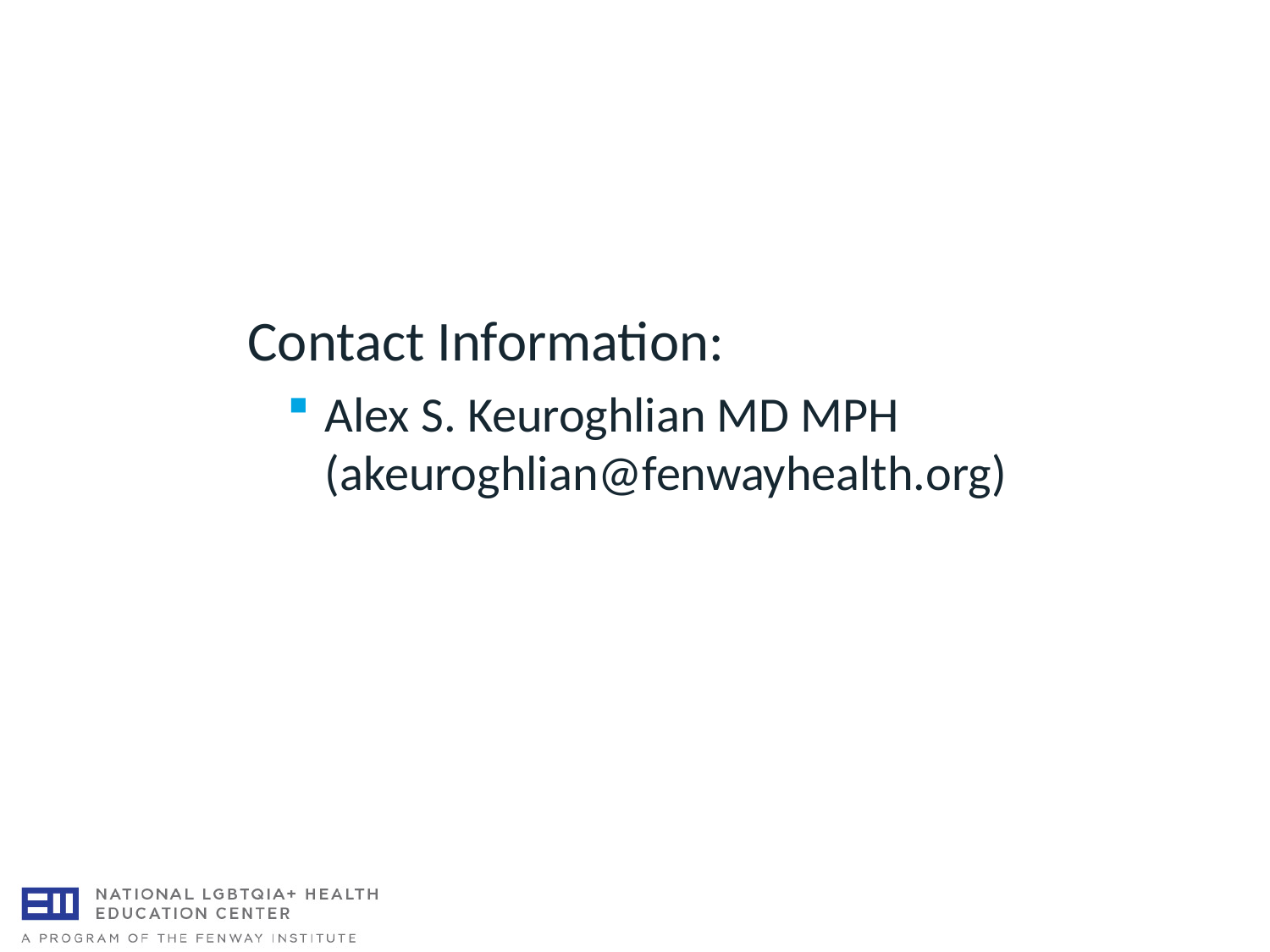

Contact Information:
Alex S. Keuroghlian MD MPH (akeuroghlian@fenwayhealth.org)